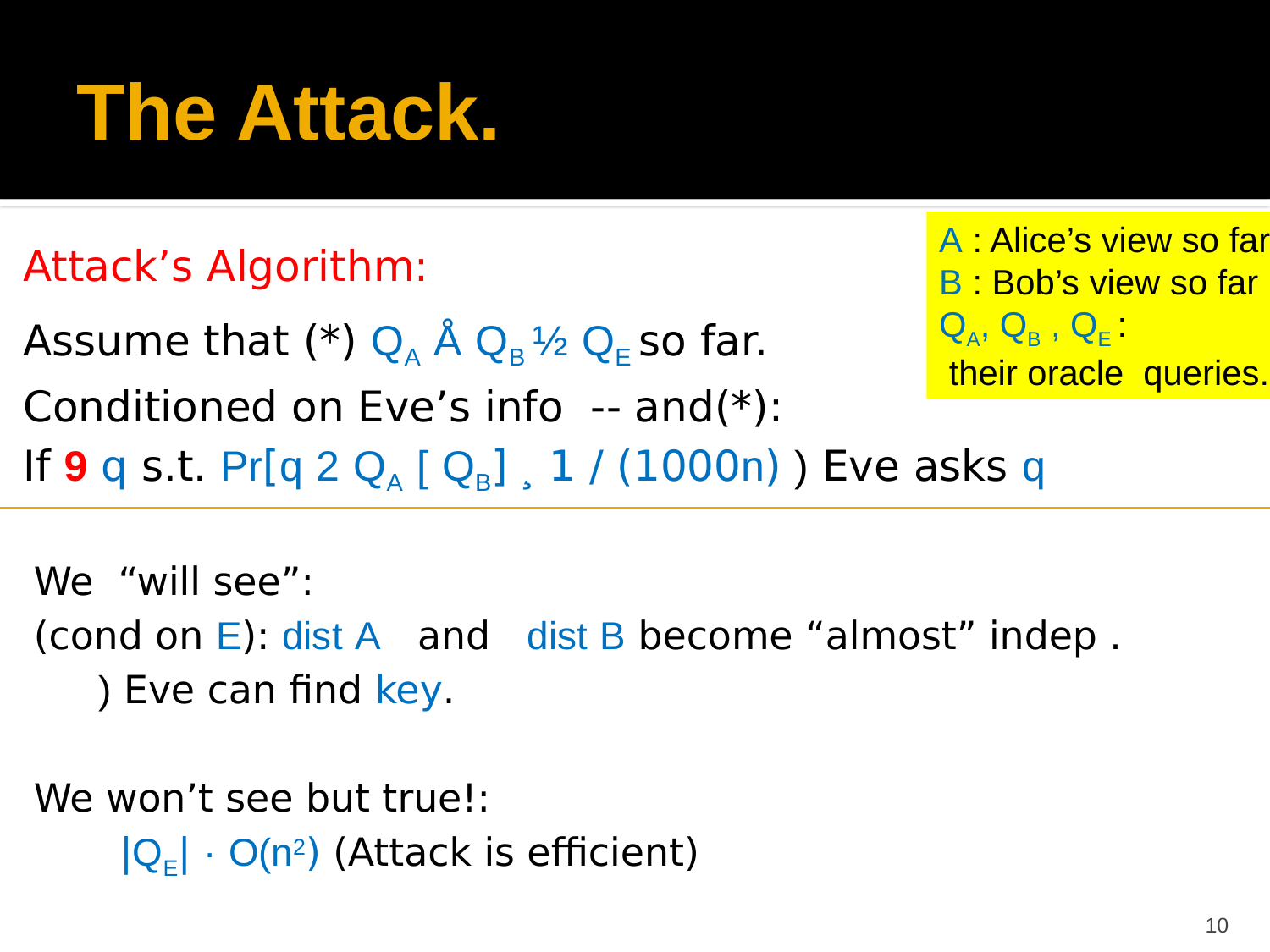

# The Attack.
A : Alice’s view so far
B : Bob’s view so far
QA, QB , QE :
 their oracle  queries.
Attack’s Algorithm:
Assume that (*) QA Å QB ½ QE so far.
Conditioned on Eve’s info  -- and(*):
If 9 q s.t. Pr[q 2 QA [ QB] ¸ 1 / (1000n) ) Eve asks q
We  “will see”:
(cond on E): dist A   and   dist B become “almost” indep .
      ) Eve can find key.

We won’t see but true!:
       |QE| · O(n2) (Attack is efficient)
10